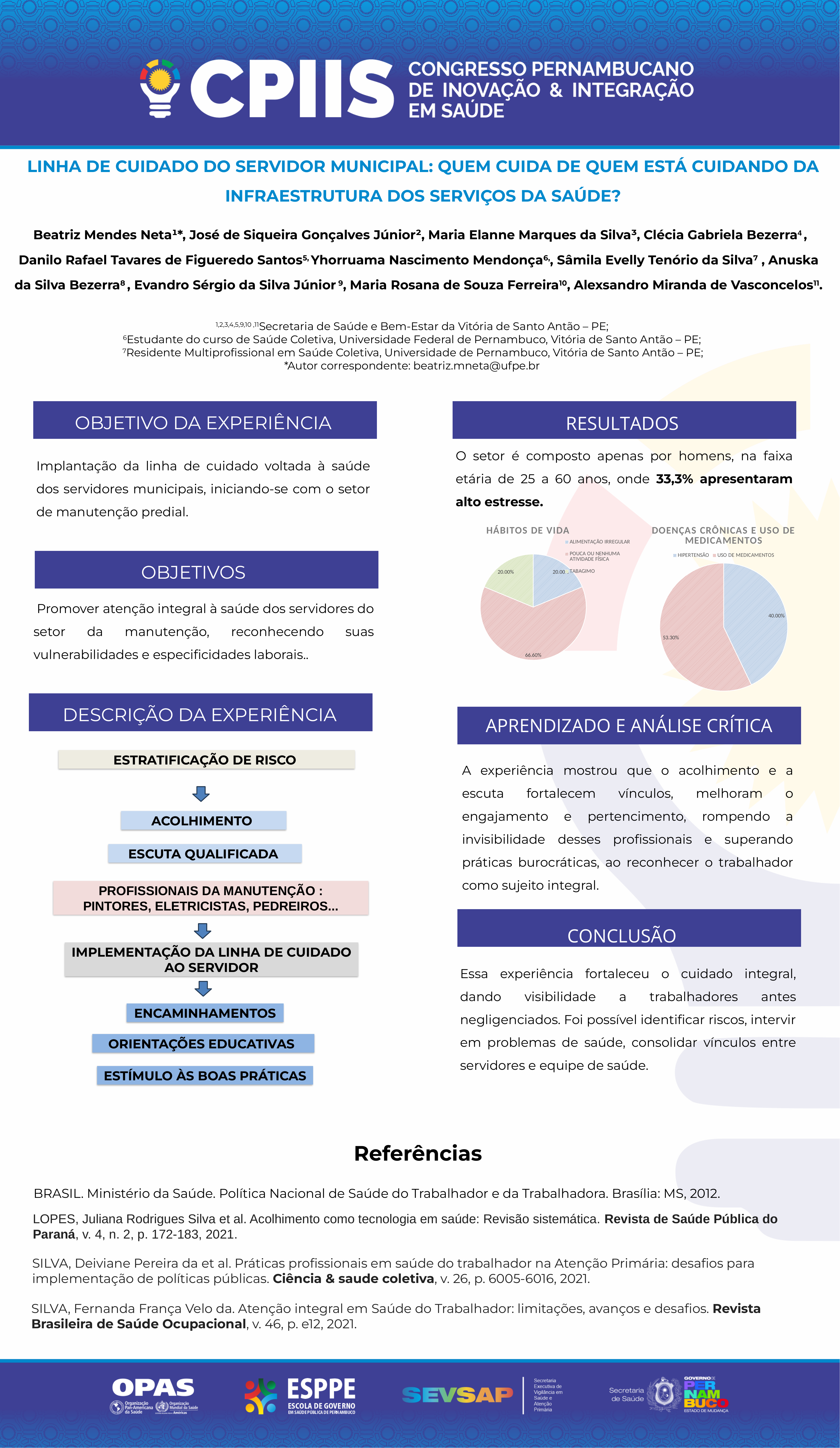

LINHA DE CUIDADO DO SERVIDOR MUNICIPAL: QUEM CUIDA DE QUEM ESTÁ CUIDANDO DA INFRAESTRUTURA DOS SERVIÇOS DA SAÚDE?

 Beatriz Mendes Neta¹*, José de Siqueira Gonçalves Júnior², Maria Elanne Marques da Silva³, Clécia Gabriela Bezerra4 , Danilo Rafael Tavares de Figueredo Santos5, Yhorruama Nascimento Mendonça6,, Sâmila Evelly Tenório da Silva7 , Anuska da Silva Bezerra8 , Evandro Sérgio da Silva Júnior 9, Maria Rosana de Souza Ferreira10, Alexsandro Miranda de Vasconcelos11.
1,2,3,4,5,9,10 ,11Secretaria de Saúde e Bem-Estar da Vitória de Santo Antão – PE;
6Estudante do curso de Saúde Coletiva, Universidade Federal de Pernambuco, Vitória de Santo Antão – PE;
 7Residente Multiprofissional em Saúde Coletiva, Universidade de Pernambuco, Vitória de Santo Antão – PE;
*Autor correspondente: beatriz.mneta@ufpe.br

OBJETIVO DA EXPERIÊNCIA
RESULTADOS
O setor é composto apenas por homens, na faixa etária de 25 a 60 anos, onde 33,3% apresentaram alto estresse.
Implantação da linha de cuidado voltada à saúde dos servidores municipais, iniciando-se com o setor de manutenção predial.

### Chart:

| Category | DOENÇAS CRÔNICAS E USO DE MEDICAMENTOS |
|---|---|
| HIPERTENSÃO | 0.4 |
| USO DE MEDICAMENTOS | 0.533 |

### Chart:

| Category | HÁBITOS DE VIDA |
|---|---|
| ALIMENTAÇÃO IRREGULAR | 0.2 |
| POUCA OU NENHUMA ATIVIDADE FÍSICA | 0.666 |
| TABAGIMO | 0.2 |
OBJETIVOS
 Promover atenção integral à saúde dos servidores do setor da manutenção, reconhecendo suas vulnerabilidades e especificidades laborais..

DESCRIÇÃO DA EXPERIÊNCIA

APRENDIZADO E ANÁLISE CRÍTICA
ESTRATIFICAÇÃO DE RISCO
A experiência mostrou que o acolhimento e a escuta fortalecem vínculos, melhoram o engajamento e pertencimento, rompendo a invisibilidade desses profissionais e superando práticas burocráticas, ao reconhecer o trabalhador como sujeito integral.

ACOLHIMENTO
ESCUTA QUALIFICADA
PROFISSIONAIS DA MANUTENÇÃO :
PINTORES, ELETRICISTAS, PEDREIROS...

CONCLUSÃO

IMPLEMENTAÇÃO DA LINHA DE CUIDADO AO SERVIDOR
Essa experiência fortaleceu o cuidado integral, dando visibilidade a trabalhadores antes negligenciados. Foi possível identificar riscos, intervir em problemas de saúde, consolidar vínculos entre servidores e equipe de saúde.

ENCAMINHAMENTOS
ORIENTAÇÕES EDUCATIVAS
ESTÍMULO ÀS BOAS PRÁTICAS
Referências
BRASIL. Ministério da Saúde. Política Nacional de Saúde do Trabalhador e da Trabalhadora. Brasília: MS, 2012.
LOPES, Juliana Rodrigues Silva et al. Acolhimento como tecnologia em saúde: Revisão sistemática. Revista de Saúde Pública do Paraná, v. 4, n. 2, p. 172-183, 2021.
SILVA, Deiviane Pereira da et al. Práticas profissionais em saúde do trabalhador na Atenção Primária: desafios para implementação de políticas públicas. Ciência & saude coletiva, v. 26, p. 6005-6016, 2021.
SILVA, Fernanda França Velo da. Atenção integral em Saúde do Trabalhador: limitações, avanços e desafios. Revista Brasileira de Saúde Ocupacional, v. 46, p. e12, 2021.